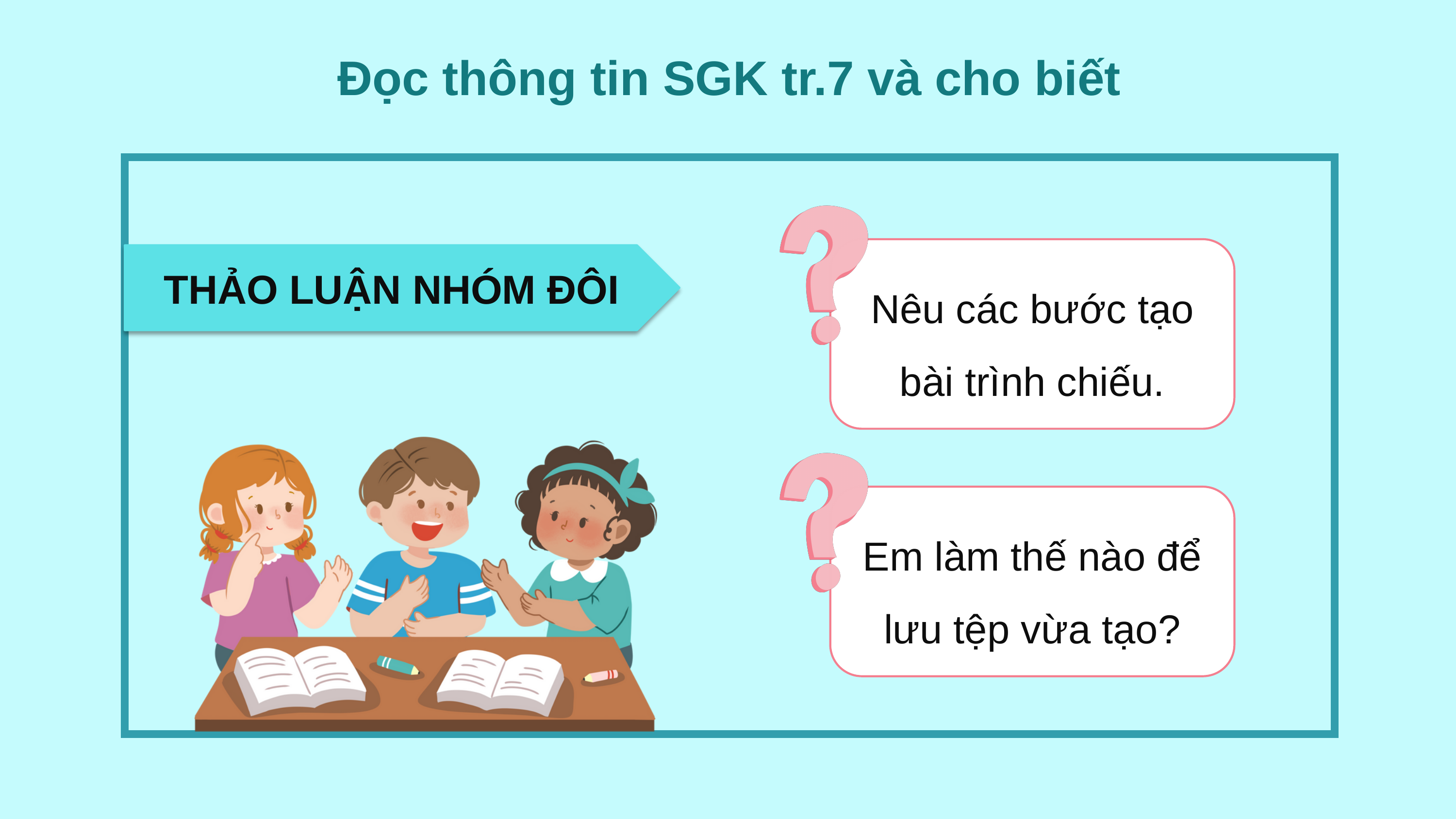

# Đọc thông tin SGK tr.7 và cho biết

Nêu các bước tạo bài trình chiếu.
THẢO LUẬN NHÓM ĐÔI

Em làm thế nào để lưu tệp vừa tạo?